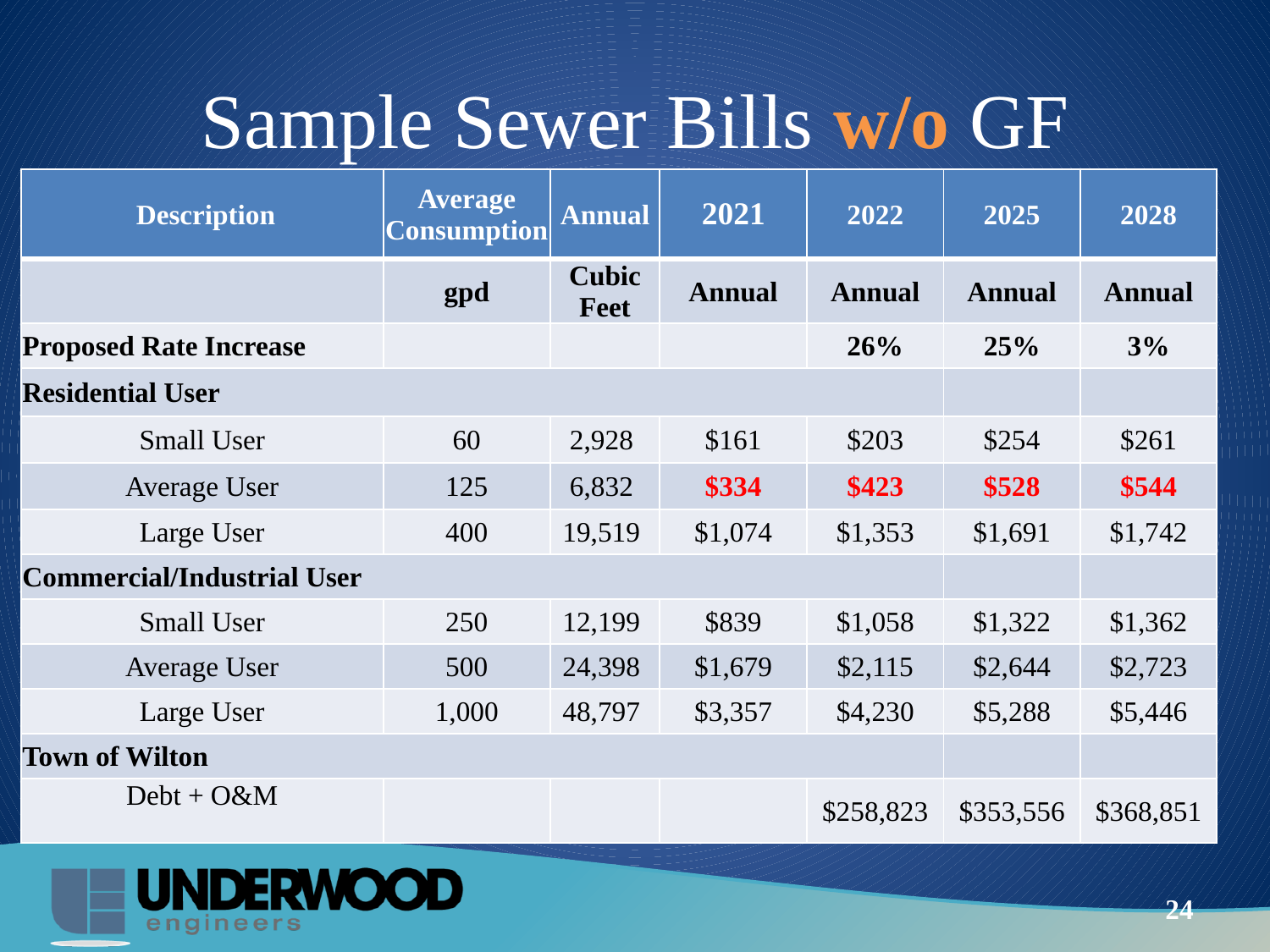

# Sample Sewer Bills w/o GF
| Description | Average Consumption | Annual | 2021 | 2022 | 2025 | 2028 |
| --- | --- | --- | --- | --- | --- | --- |
|  | gpd | Cubic Feet | Annual | Annual | Annual | Annual |
| Proposed Rate Increase |  |  |  | 26% | 25% | 3% |
| Residential User |  |  |  |  |  |  |
| Small User | 60 | 2,928 | $161 | $203 | $254 | $261 |
| Average User | 125 | 6,832 | $334 | $423 | $528 | $544 |
| Large User | 400 | 19,519 | $1,074 | $1,353 | $1,691 | $1,742 |
| Commercial/Industrial User |  |  |  |  |  |  |
| Small User | 250 | 12,199 | $839 | $1,058 | $1,322 | $1,362 |
| Average User | 500 | 24,398 | $1,679 | $2,115 | $2,644 | $2,723 |
| Large User | 1,000 | 48,797 | $3,357 | $4,230 | $5,288 | $5,446 |
| Town of Wilton |  |  |  |  |  |  |
| Debt + O&M |  |  |  | $258,823 | $353,556 | $368,851 |
24